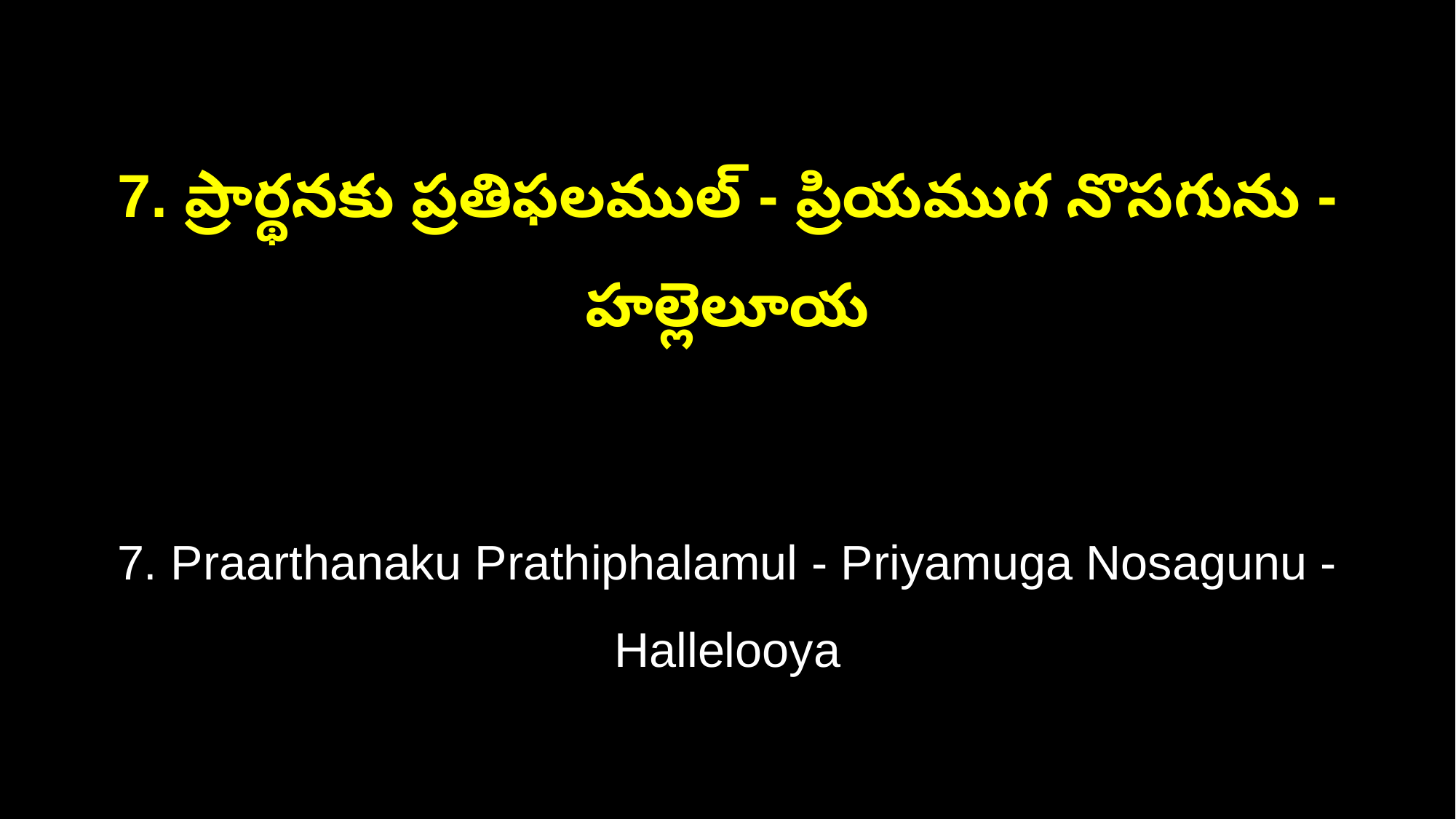

7. ప్రార్థనకు ప్రతిఫలముల్ - ప్రియముగ నొసగును - హల్లెలూయ
7. Praarthanaku Prathiphalamul - Priyamuga Nosagunu - Hallelooya